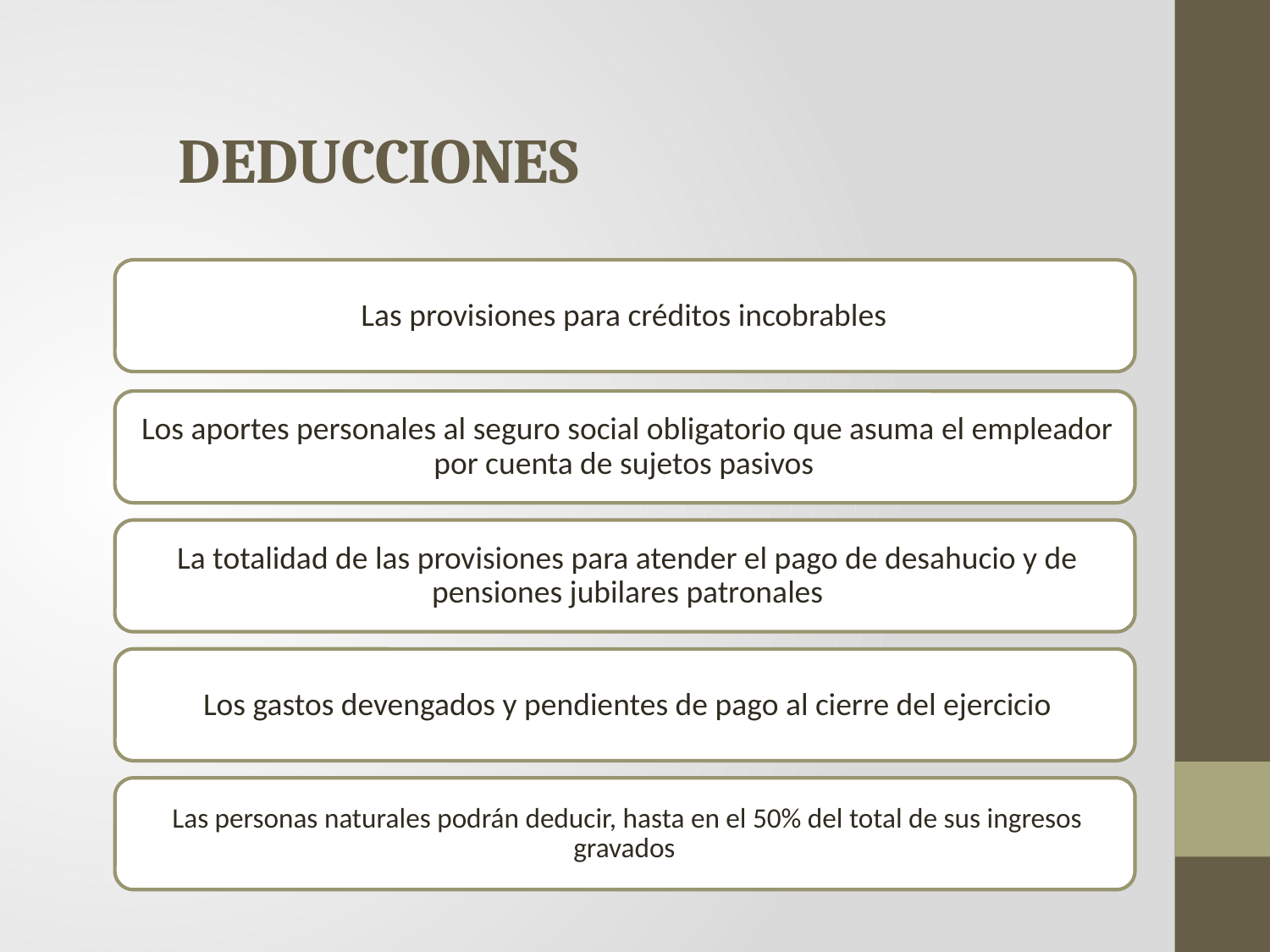

# DEDUCCIONES
Las provisiones para créditos incobrables
Los aportes personales al seguro social obligatorio que asuma el empleador por cuenta de sujetos pasivos
La totalidad de las provisiones para atender el pago de desahucio y de pensiones jubilares patronales
Los gastos devengados y pendientes de pago al cierre del ejercicio
Las personas naturales podrán deducir, hasta en el 50% del total de sus ingresos gravados